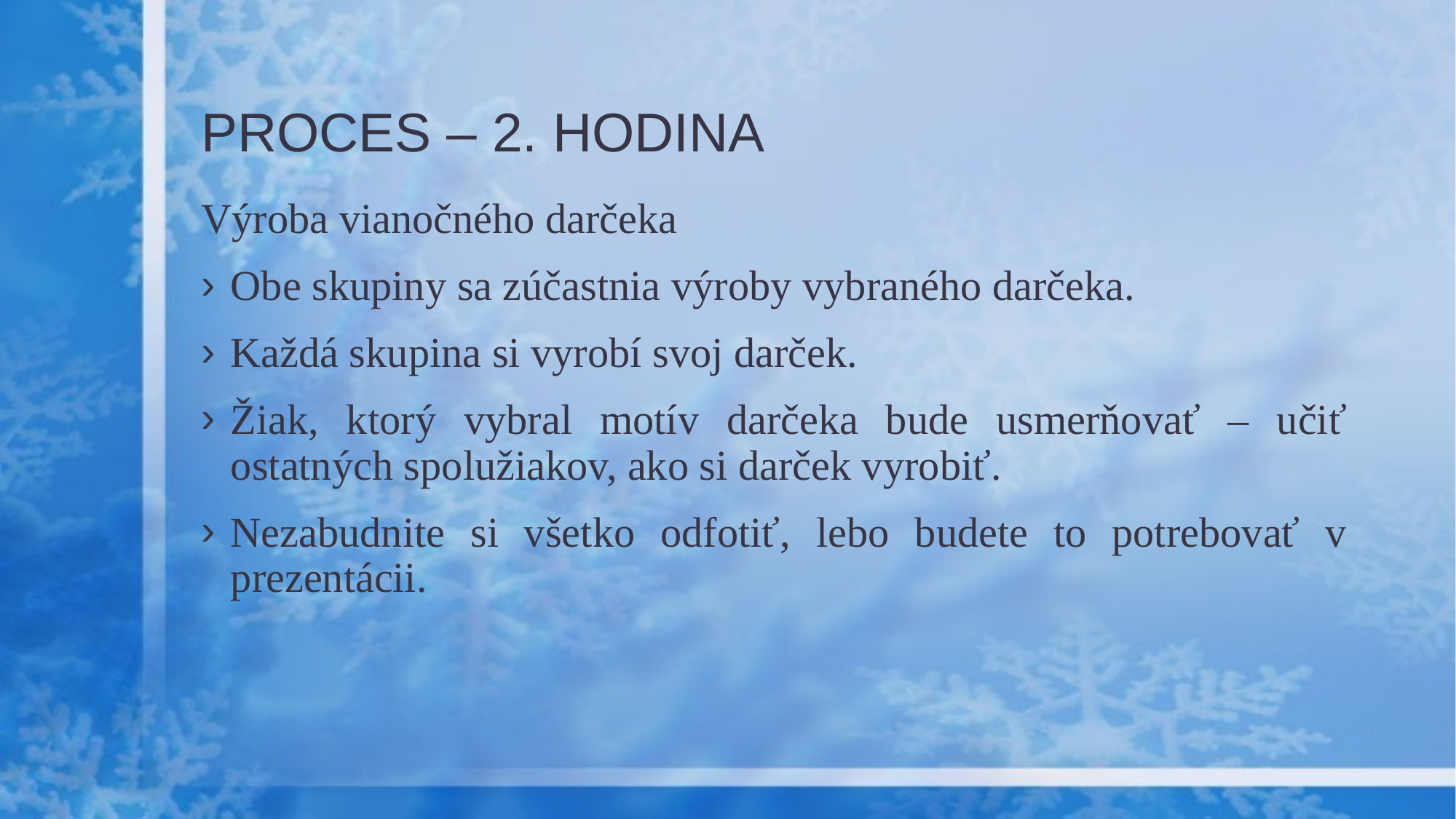

# PROCES – 2. HODINA
Výroba vianočného darčeka
Obe skupiny sa zúčastnia výroby vybraného darčeka.
Každá skupina si vyrobí svoj darček.
Žiak, ktorý vybral motív darčeka bude usmerňovať – učiť ostatných spolužiakov, ako si darček vyrobiť.
Nezabudnite si všetko odfotiť, lebo budete to potrebovať v prezentácii.